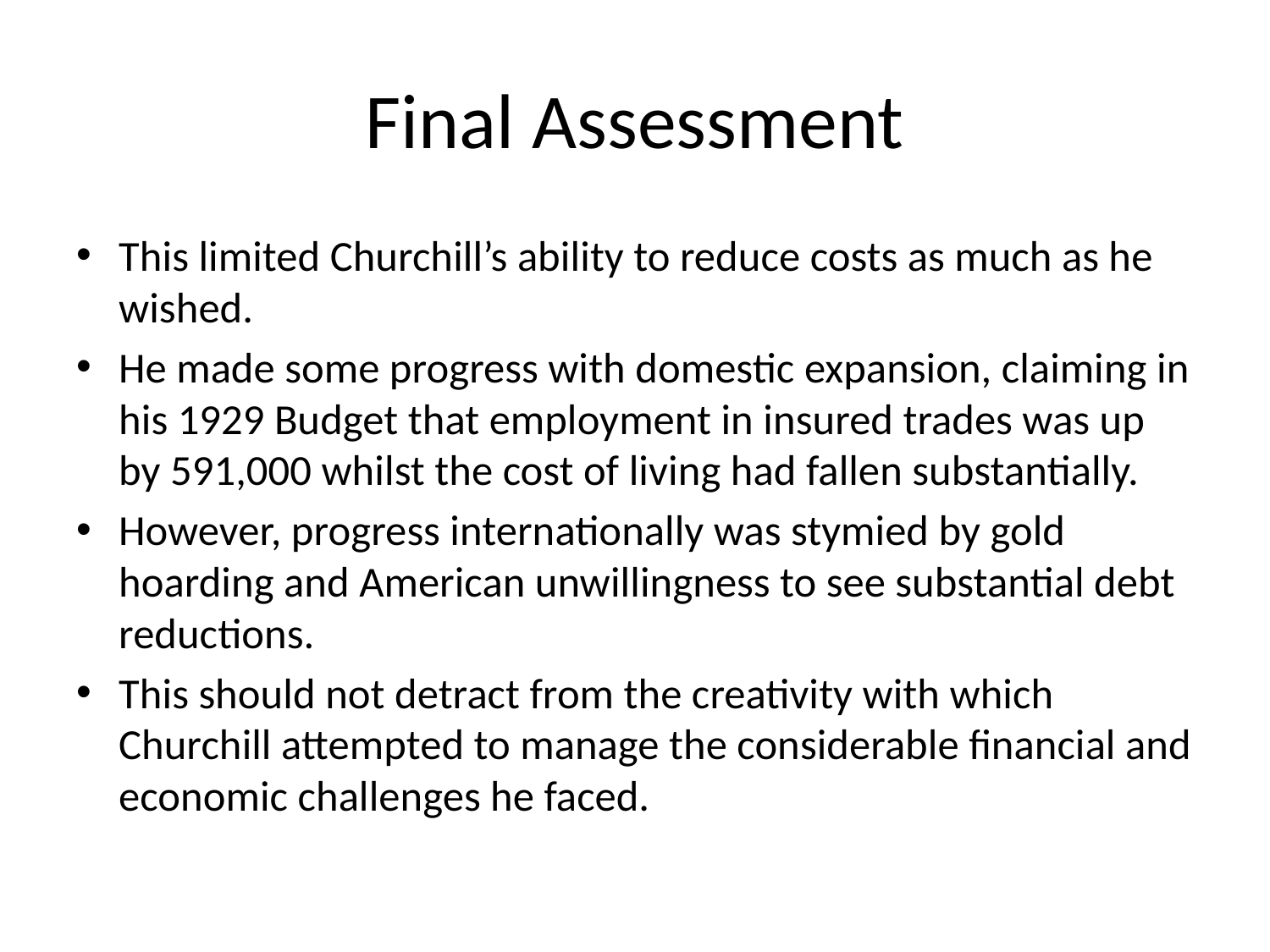

# Final Assessment
This limited Churchill’s ability to reduce costs as much as he wished.
He made some progress with domestic expansion, claiming in his 1929 Budget that employment in insured trades was up by 591,000 whilst the cost of living had fallen substantially.
However, progress internationally was stymied by gold hoarding and American unwillingness to see substantial debt reductions.
This should not detract from the creativity with which Churchill attempted to manage the considerable financial and economic challenges he faced.